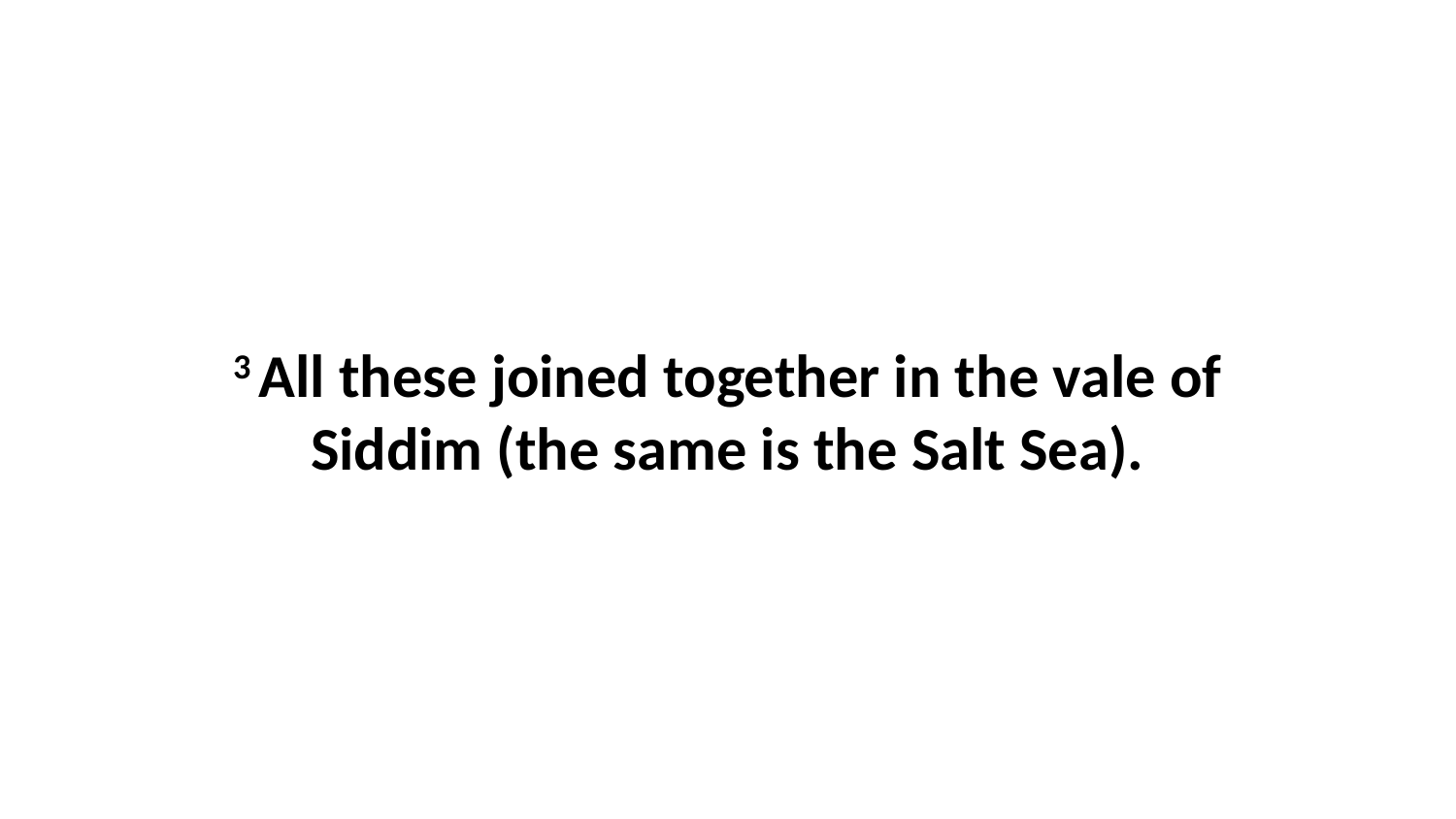

3 All these joined together in the vale of Siddim (the same is the Salt Sea).